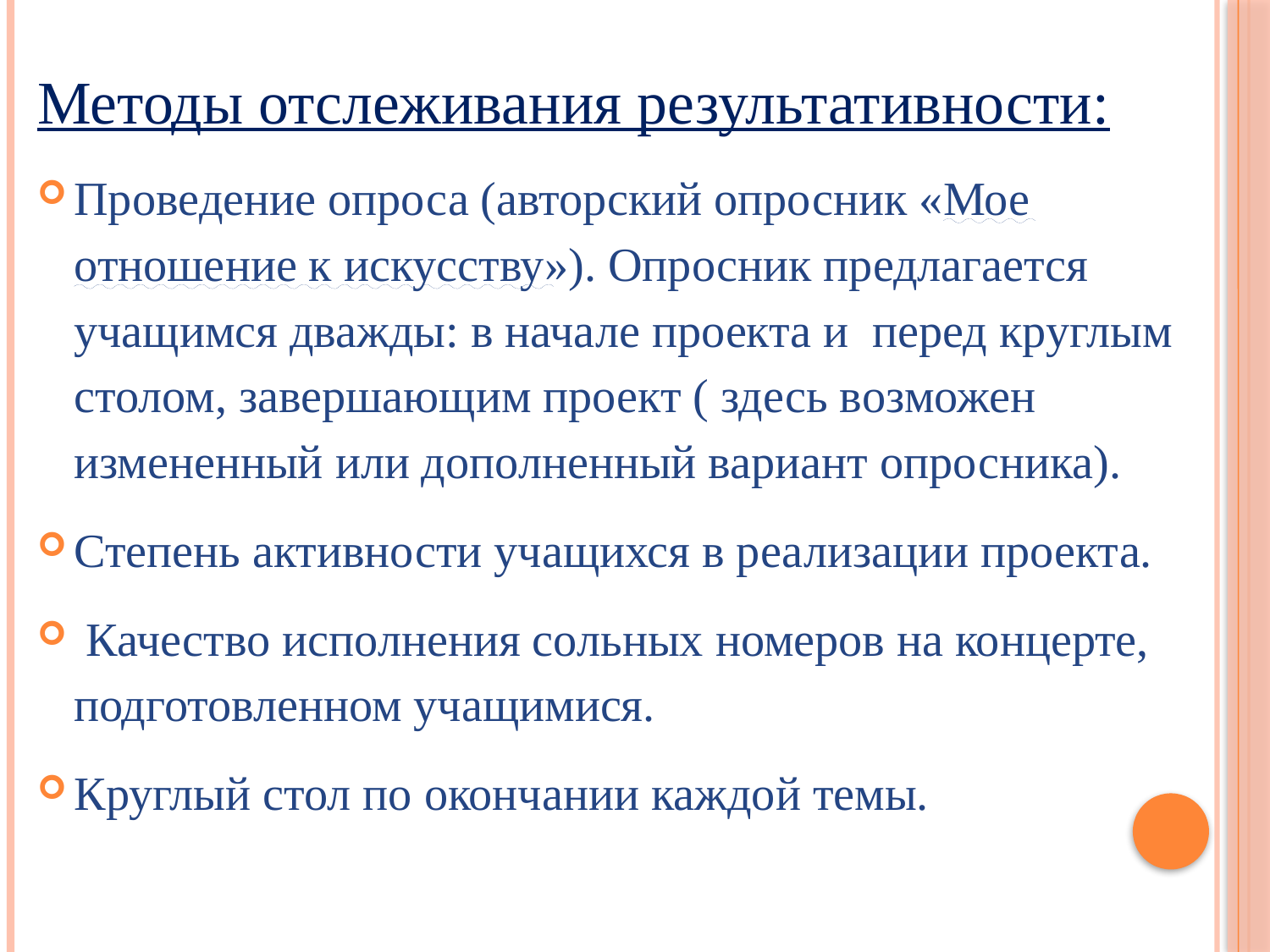

Методы отслеживания результативности:
Проведение опроса (авторский опросник «Мое отношение к искусству»). Опросник предлагается учащимся дважды: в начале проекта и  перед круглым столом, завершающим проект ( здесь возможен измененный или дополненный вариант опросника).
Степень активности учащихся в реализации проекта.
 Качество исполнения сольных номеров на концерте, подготовленном учащимися.
Круглый стол по окончании каждой темы.